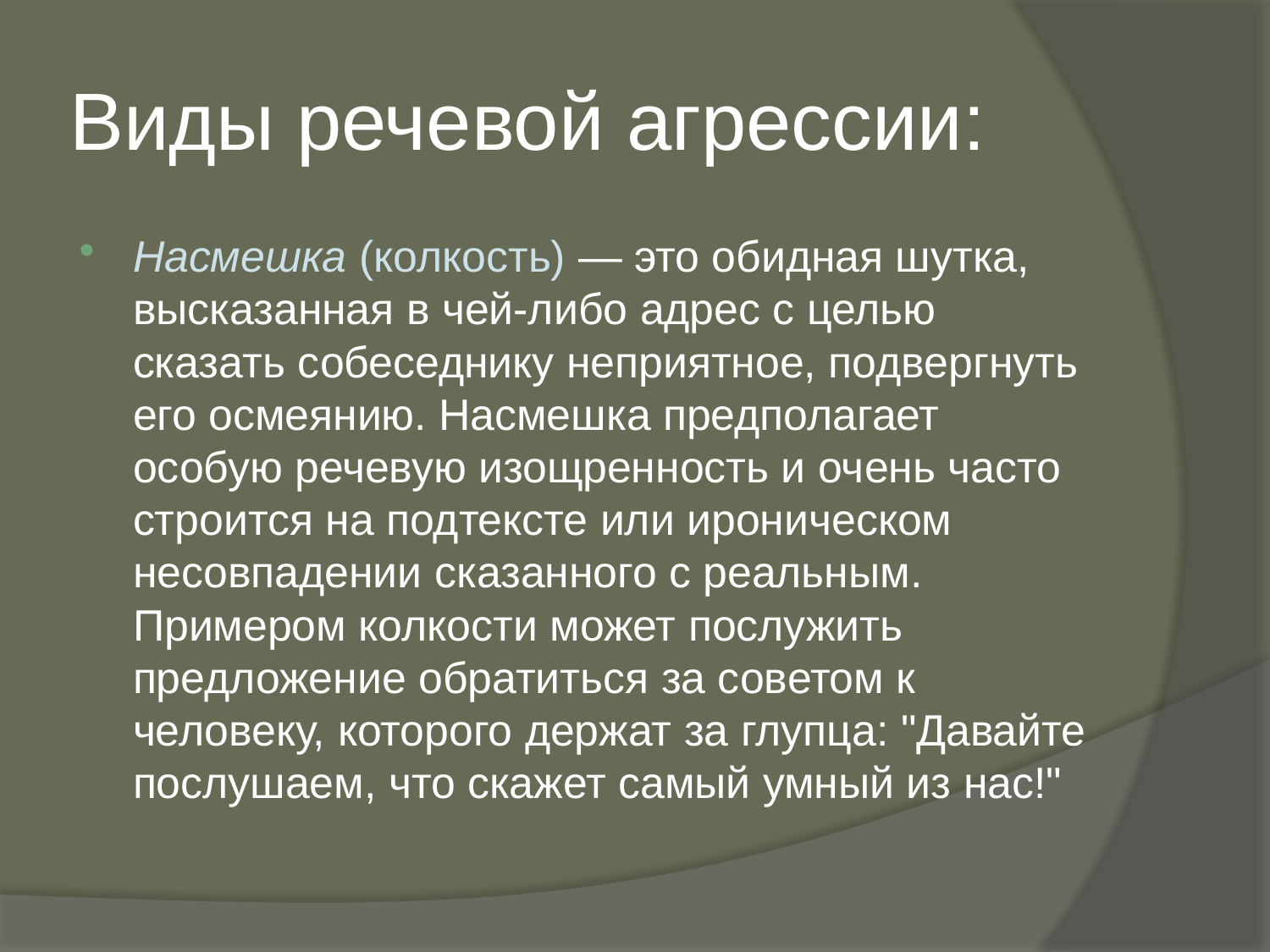

# Виды речевой агрессии:
Насмешка (колкость) — это обидная шутка, высказанная в чей-либо адрес с целью сказать собеседнику неприятное, подвергнуть его осмеянию. Насмешка предполагает особую речевую изощренность и очень часто строится на подтексте или ироническом несовпадении сказанного с реальным. Примером колкости может послужить предложение обратиться за советом к человеку, которого держат за глупца: "Давайте послушаем, что скажет самый умный из нас!"